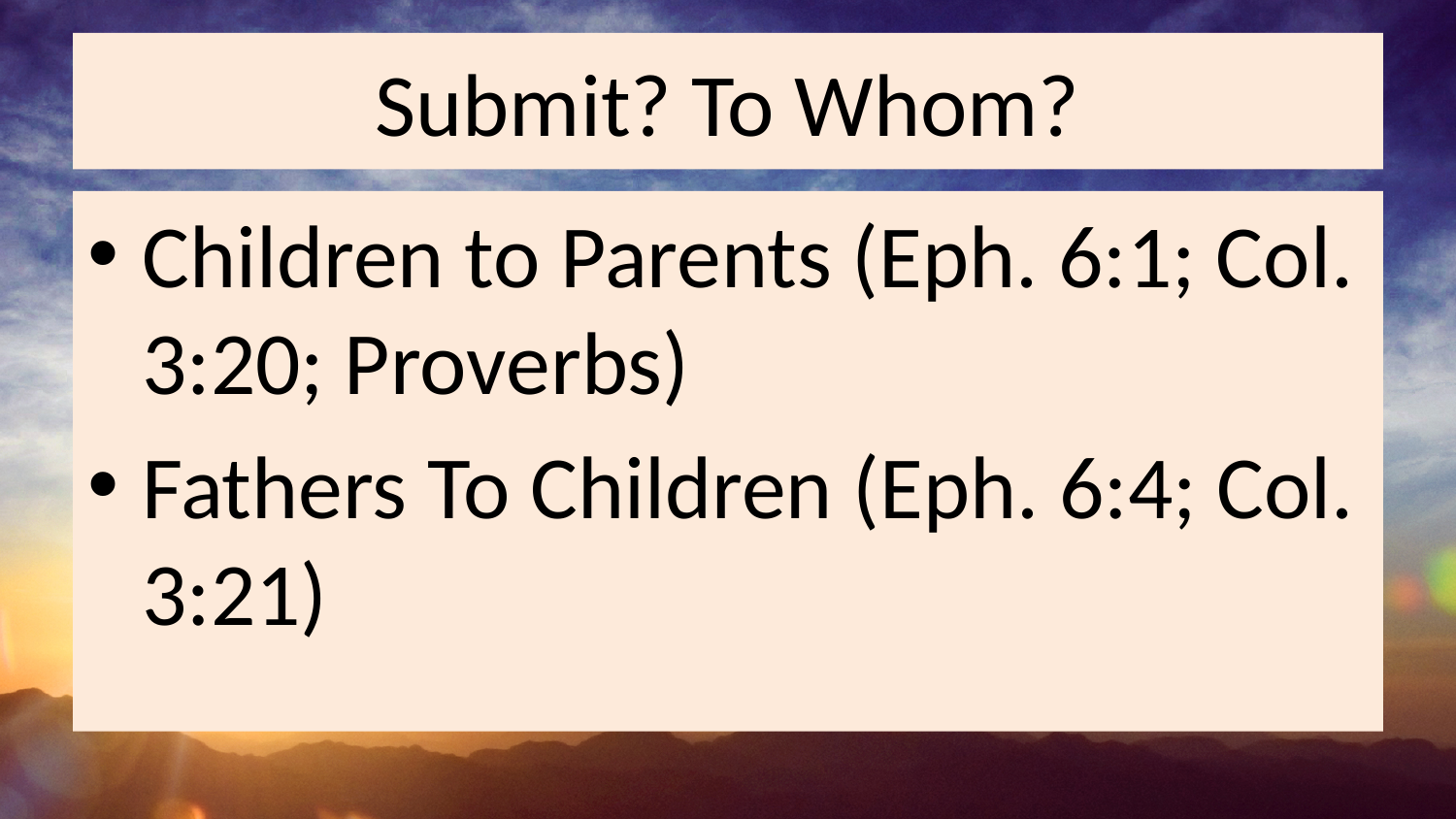

# Submit? To Whom?
Children to Parents (Eph. 6:1; Col. 3:20; Proverbs)
Fathers To Children (Eph. 6:4; Col. 3:21)